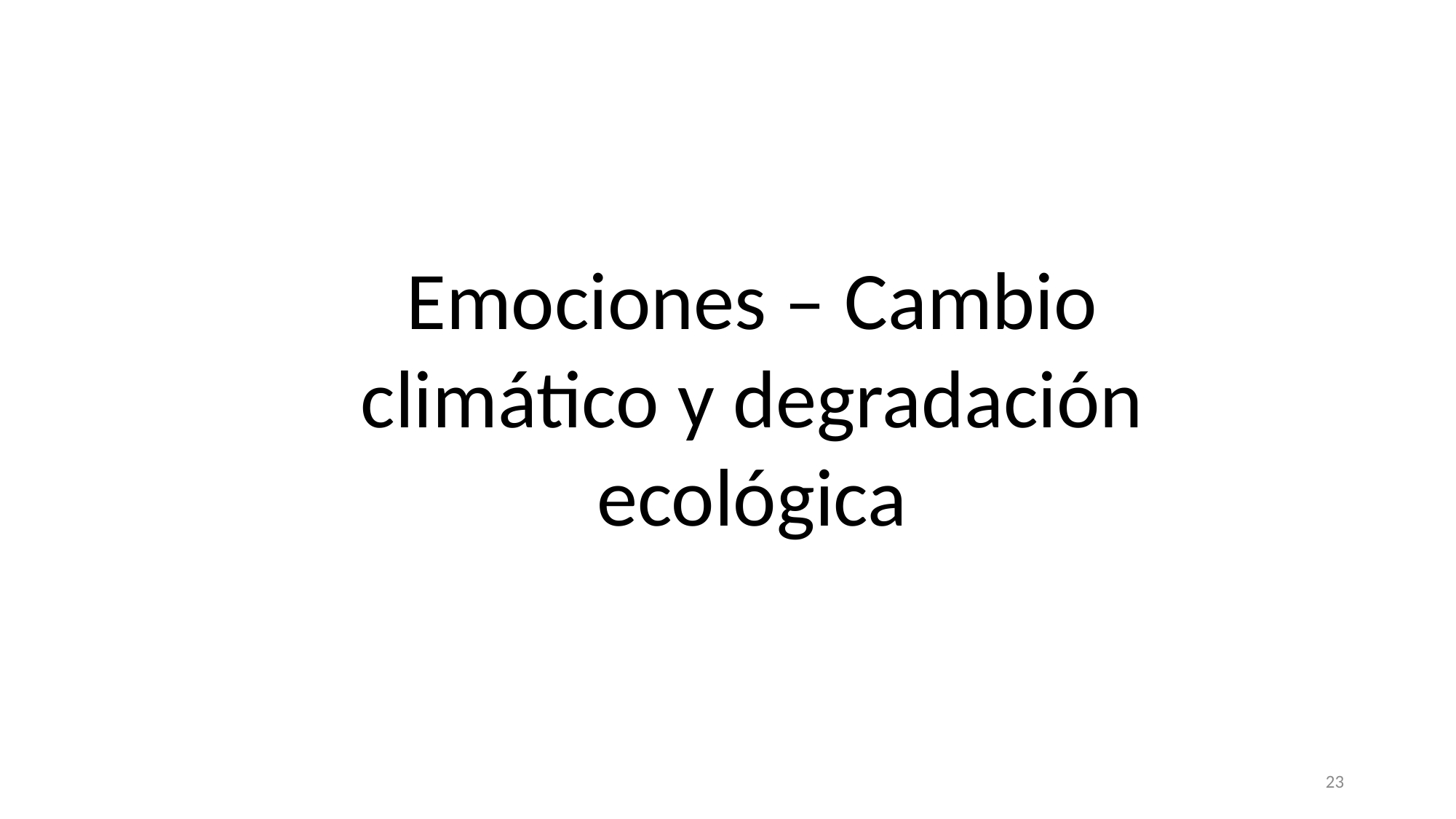

Emociones – Cambio climático y degradación ecológica
23